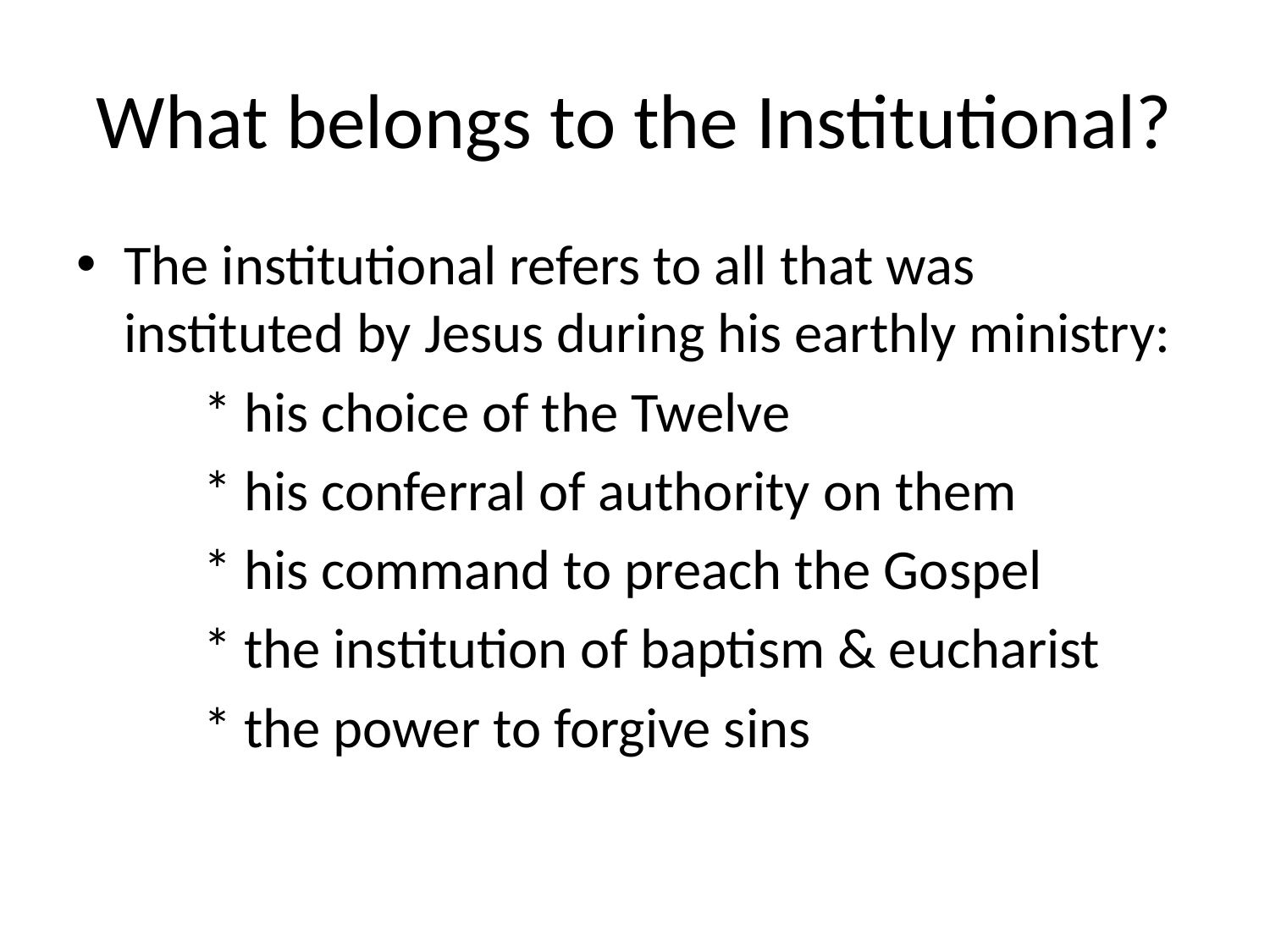

# What belongs to the Institutional?
The institutional refers to all that was instituted by Jesus during his earthly ministry:
	* his choice of the Twelve
	* his conferral of authority on them
	* his command to preach the Gospel
	* the institution of baptism & eucharist
	* the power to forgive sins